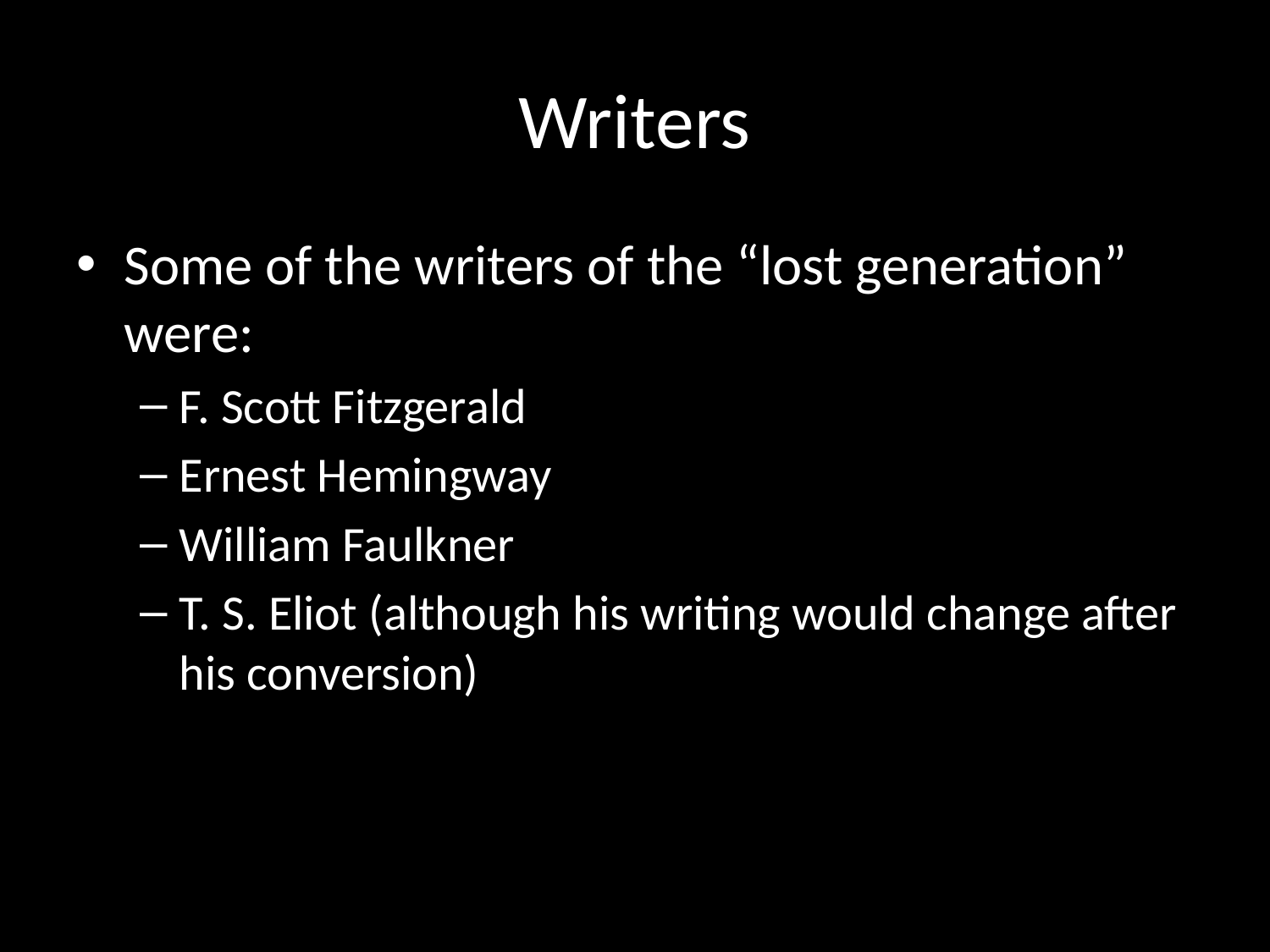

# Writers
Some of the writers of the “lost generation” were:
F. Scott Fitzgerald
Ernest Hemingway
William Faulkner
T. S. Eliot (although his writing would change after his conversion)